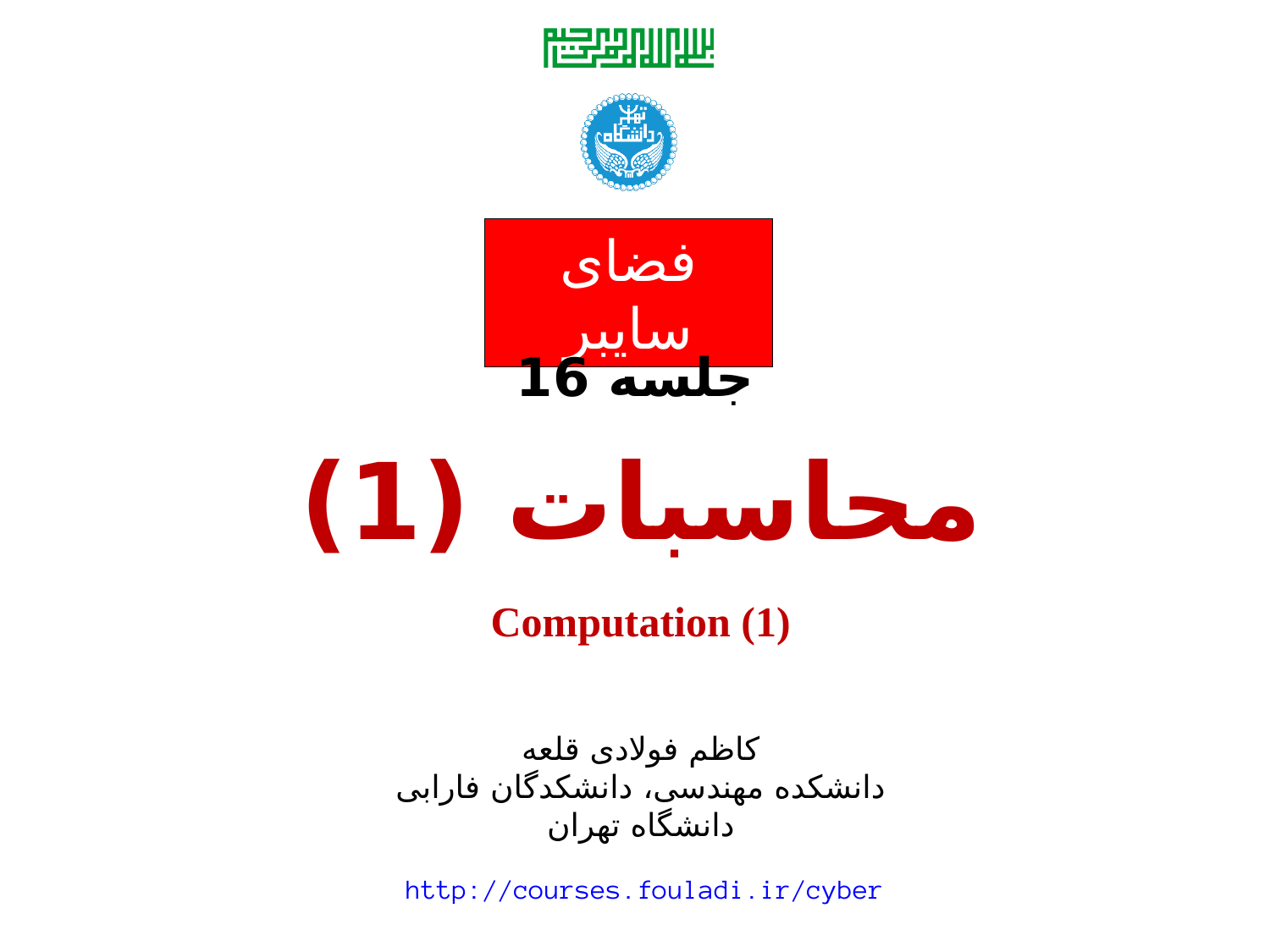

جلسه 16
# محاسبات (1)
Computation (1)